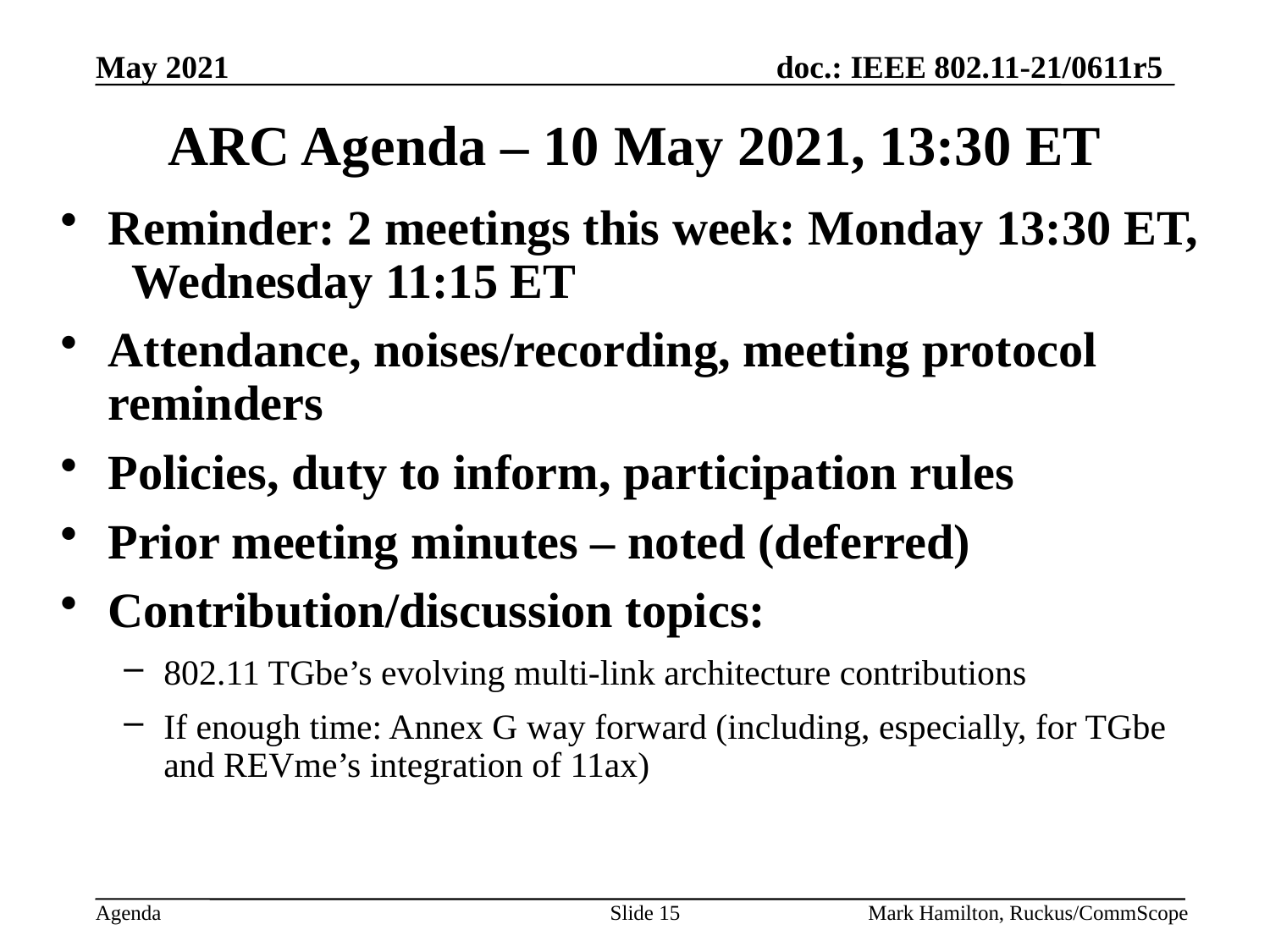

# ARC Agenda – 10 May 2021, 13:30 ET
Reminder: 2 meetings this week: Monday 13:30 ET,   Wednesday 11:15 ET
Attendance, noises/recording, meeting protocol reminders
Policies, duty to inform, participation rules
Prior meeting minutes – noted (deferred)
Contribution/discussion topics:
802.11 TGbe’s evolving multi-link architecture contributions
If enough time: Annex G way forward (including, especially, for TGbe and REVme’s integration of 11ax)